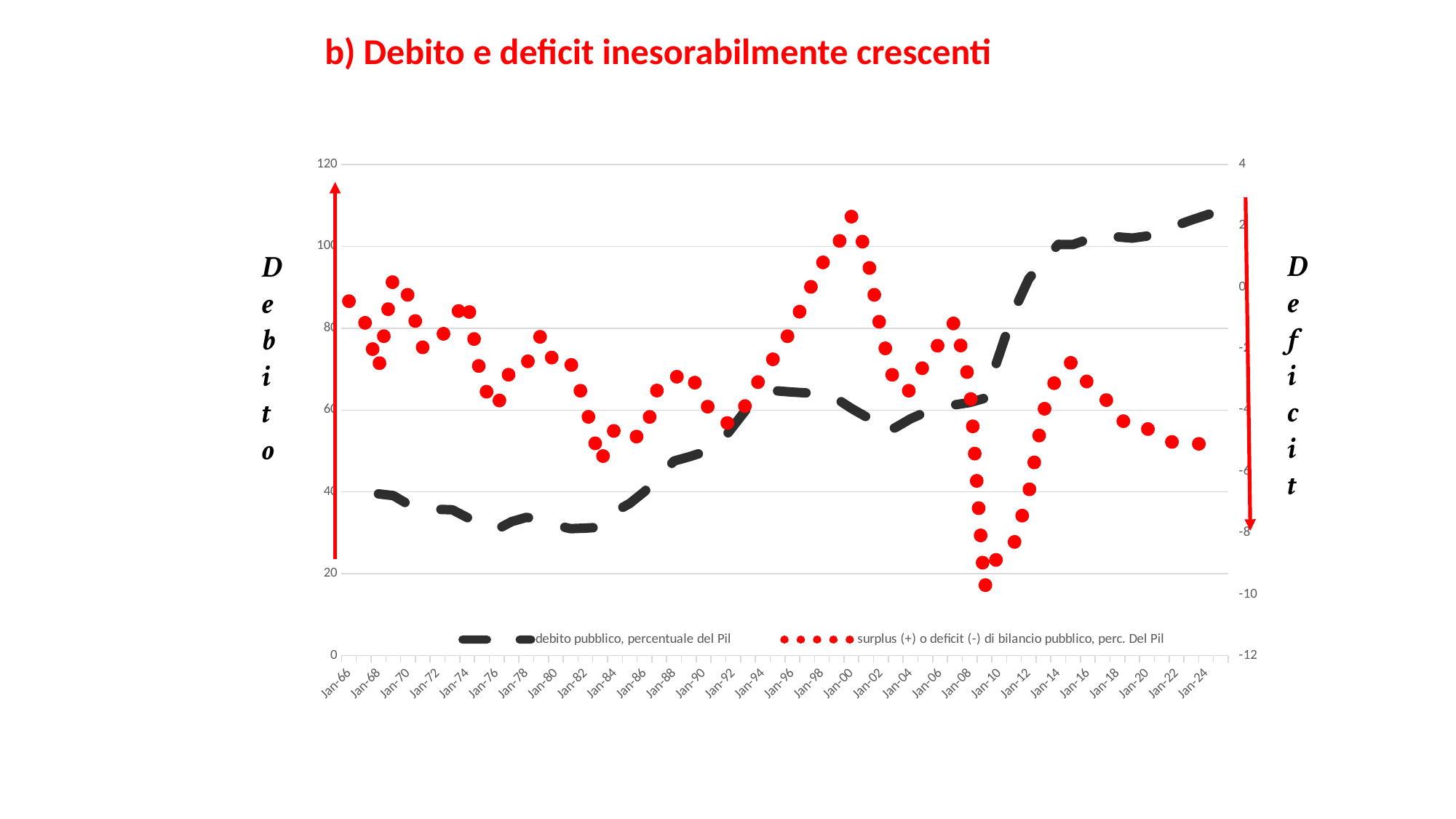

b) Debito e deficit inesorabilmente crescenti

### Chart

| Category | debito pubblico, percentuale del Pil | surplus (+) o deficit (-) di bilancio pubblico, perc. Del Pil |
|---|---|---|
| 24108 | None | -0.45463 |
| 24473 | None | -1.00505 |
| 24838 | 39.51977 | -2.67485 |
| 25204 | 39.10231 | 0.31859 |
| 25569 | 36.98532 | -0.26479 |
| 25934 | 35.46954 | -1.97734 |
| 26299 | 35.74822 | -1.82729 |
| 26665 | 35.63237 | -1.0459 |
| 27030 | 33.74758 | -0.39702 |
| 27395 | 31.77379 | -3.15994 |
| 27760 | 30.79768 | -3.93571 |
| 28126 | 32.7301 | -2.5775 |
| 28491 | 33.78753 | -2.5168 |
| 28856 | 33.21873 | -1.55009 |
| 29221 | 31.86206 | -2.5839 |
| 29587 | 31.02615 | -2.46233 |
| 29952 | 31.157 | -3.8273 |
| 30317 | 31.35587 | -5.71821 |
| 30682 | 35.18156 | -4.591 |
| 31048 | 37.17553 | -4.89304 |
| 31413 | 40.08547 | -4.83067 |
| 31778 | 43.78715 | -3.0839 |
| 32143 | 47.55286 | -2.96343 |
| 32509 | 48.55667 | -2.70561 |
| 32874 | 49.71548 | -3.7067 |
| 33239 | 51.38111 | -4.37207 |
| 33604 | 56.03613 | -4.45255 |
| 33970 | 60.68599 | -3.71873 |
| 34335 | 62.52256 | -2.78825 |
| 34700 | 64.66861 | -2.14604 |
| 35065 | 64.38584 | -1.33072 |
| 35431 | 64.18282 | -0.25513 |
| 35796 | 64.44697 | 0.76433 |
| 36161 | 62.77032 | 1.30427 |
| 36526 | 60.40696 | 2.30426 |
| 36892 | 58.34802 | 1.21185 |
| 37257 | 54.24085 | -1.4425 |
| 37622 | 55.75305 | -3.29531 |
| 37987 | 57.85782 | -3.37921 |
| 38353 | 59.4596 | -2.44193 |
| 38718 | 60.66032 | -1.79651 |
| 39083 | 61.28277 | -1.11197 |
| 39448 | 61.83717 | -3.11668 |
| 39814 | 62.86259 | -9.77711 |
| 40179 | 73.48998 | -8.63373 |
| 40544 | 84.16278 | -8.36154 |
| 40909 | 92.02388 | -6.71084 |
| 41275 | 96.36931 | -4.04854 |
| 41640 | 100.45154 | -2.76571 |
| 42005 | 100.42722 | -2.40677 |
| 42370 | 101.69852 | -3.12527 |
| 42736 | 103.09358 | -3.5 |
| 43101 | 102.29358 | -4.2 |
| 43466 | 101.99358 | -4.6 |
| 43831 | 102.49358 | -4.6 |
| 44197 | 103.69358 | -4.9 |
| 44562 | 105.09357999999999 | -5.1 |
| 44927 | 106.39357999999999 | -5.1 |
| 45292 | 107.59357999999997 | -5.1 |
| 45658 | 108.79357999999996 | -5.1 |
Deficit
Debito